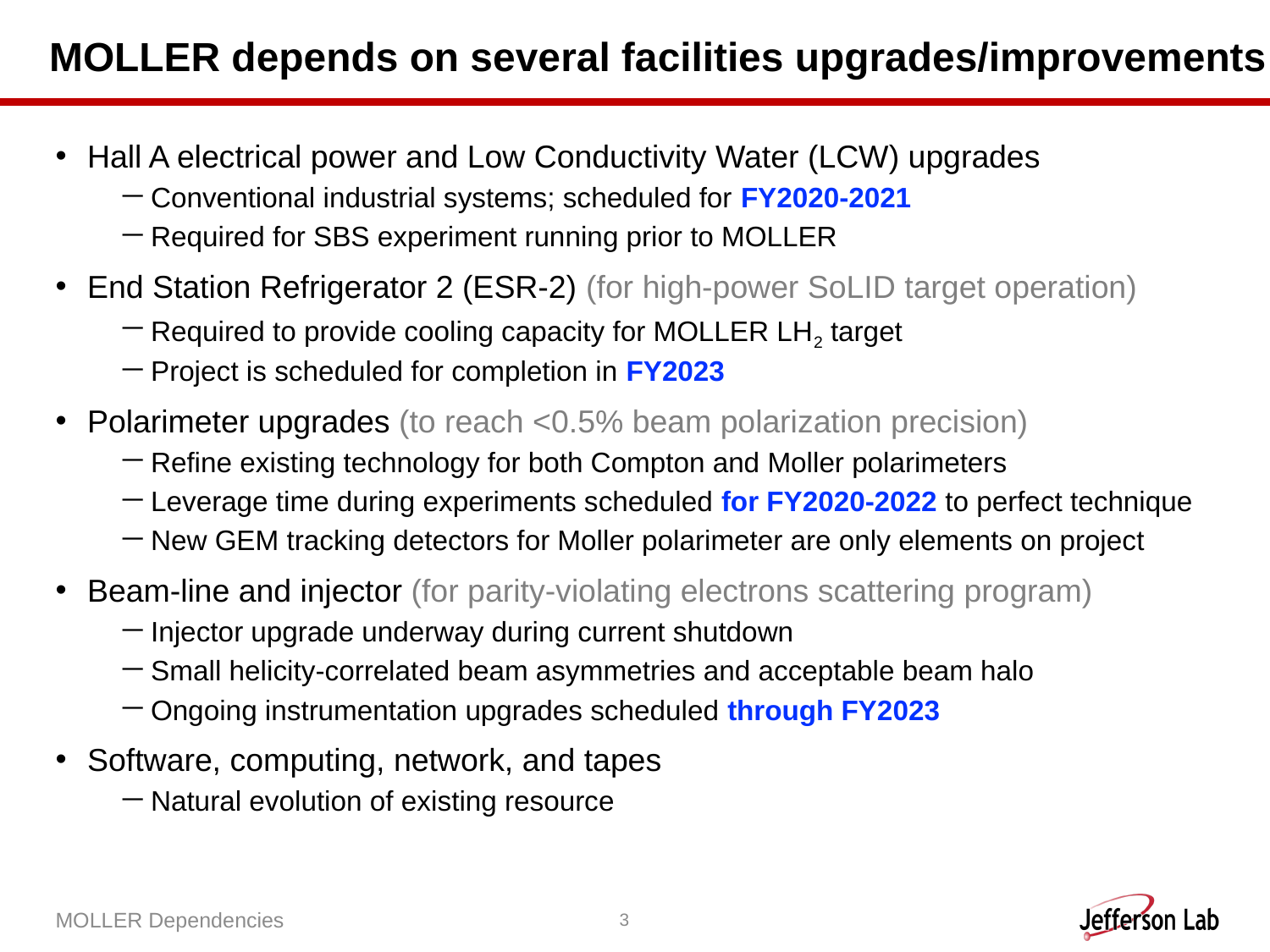

# MOLLER depends on several facilities upgrades/improvements
Hall A electrical power and Low Conductivity Water (LCW) upgrades
Conventional industrial systems; scheduled for FY2020-2021
Required for SBS experiment running prior to MOLLER
End Station Refrigerator 2 (ESR-2) (for high-power SoLID target operation)
Required to provide cooling capacity for MOLLER LH2 target
Project is scheduled for completion in FY2023
Polarimeter upgrades (to reach <0.5% beam polarization precision)
Refine existing technology for both Compton and Moller polarimeters
Leverage time during experiments scheduled for FY2020-2022 to perfect technique
New GEM tracking detectors for Moller polarimeter are only elements on project
Beam-line and injector (for parity-violating electrons scattering program)
Injector upgrade underway during current shutdown
Small helicity-correlated beam asymmetries and acceptable beam halo
Ongoing instrumentation upgrades scheduled through FY2023
Software, computing, network, and tapes
Natural evolution of existing resource
MOLLER Dependencies
3